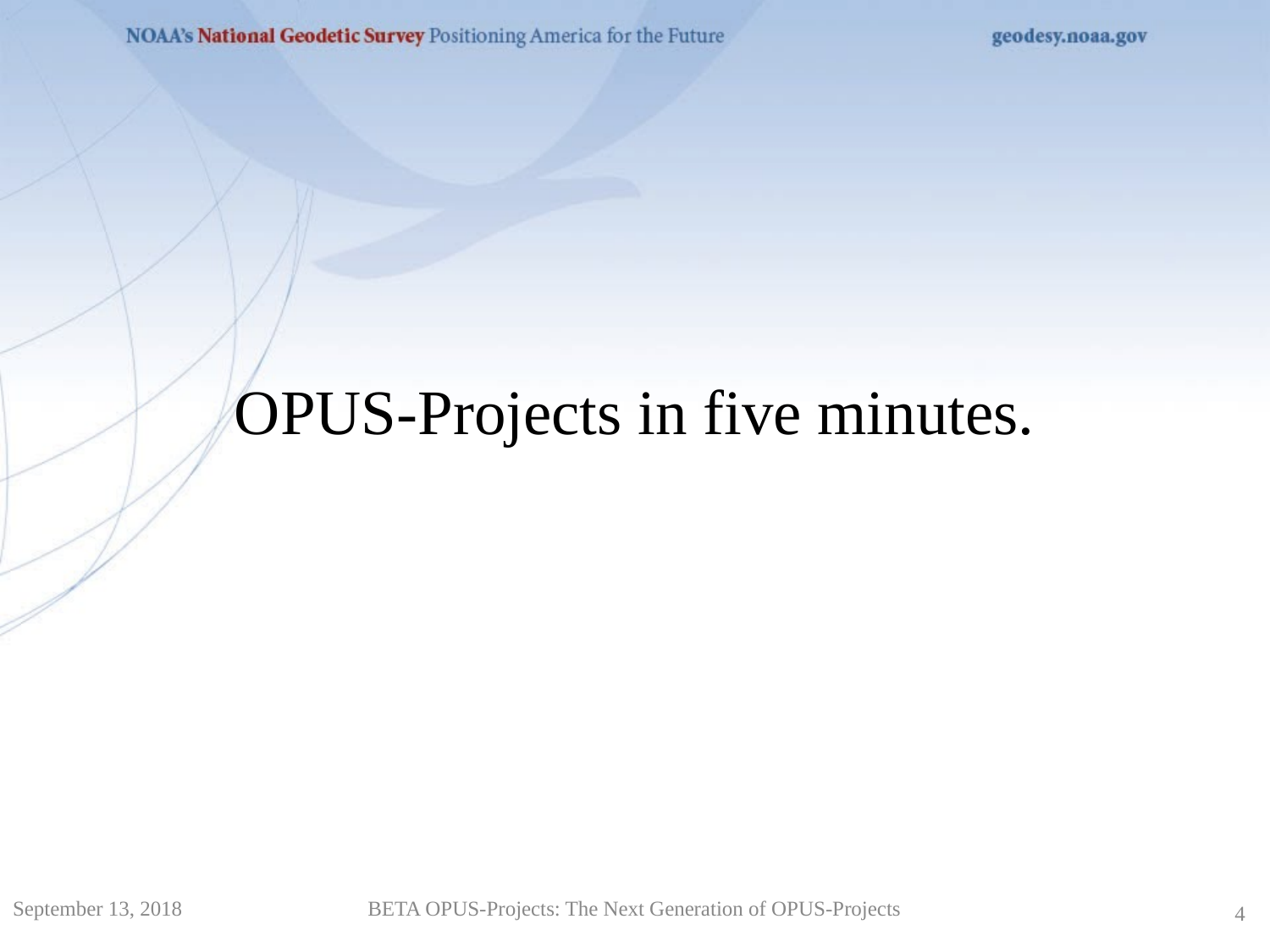

OPUS-Projects in five minutes.

September 13, 2018

BETA OPUS-Projects: The Next Generation of OPUS-Projects
4